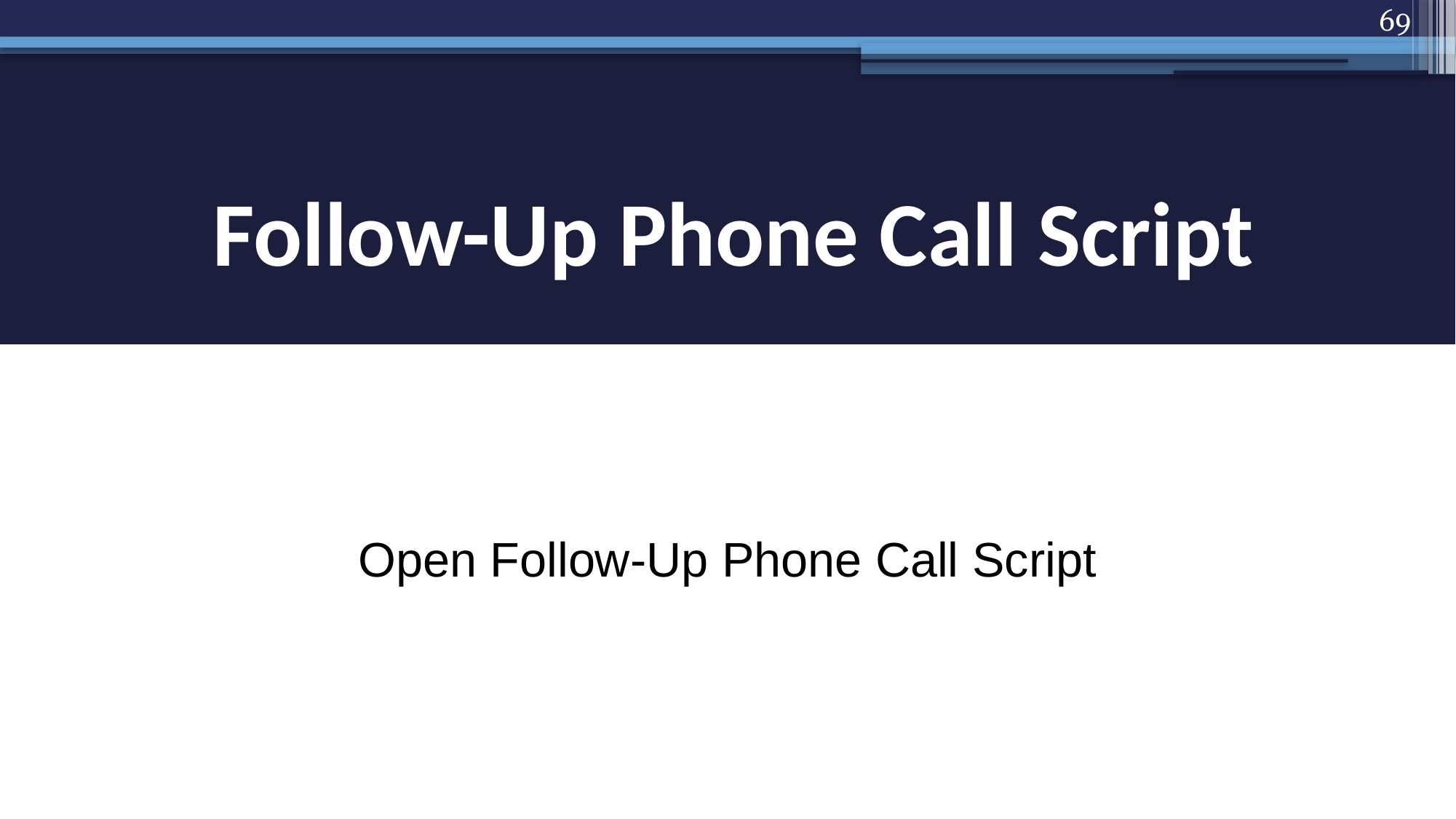

69
# Follow-Up Phone Call Script
Open Follow-Up Phone Call Script